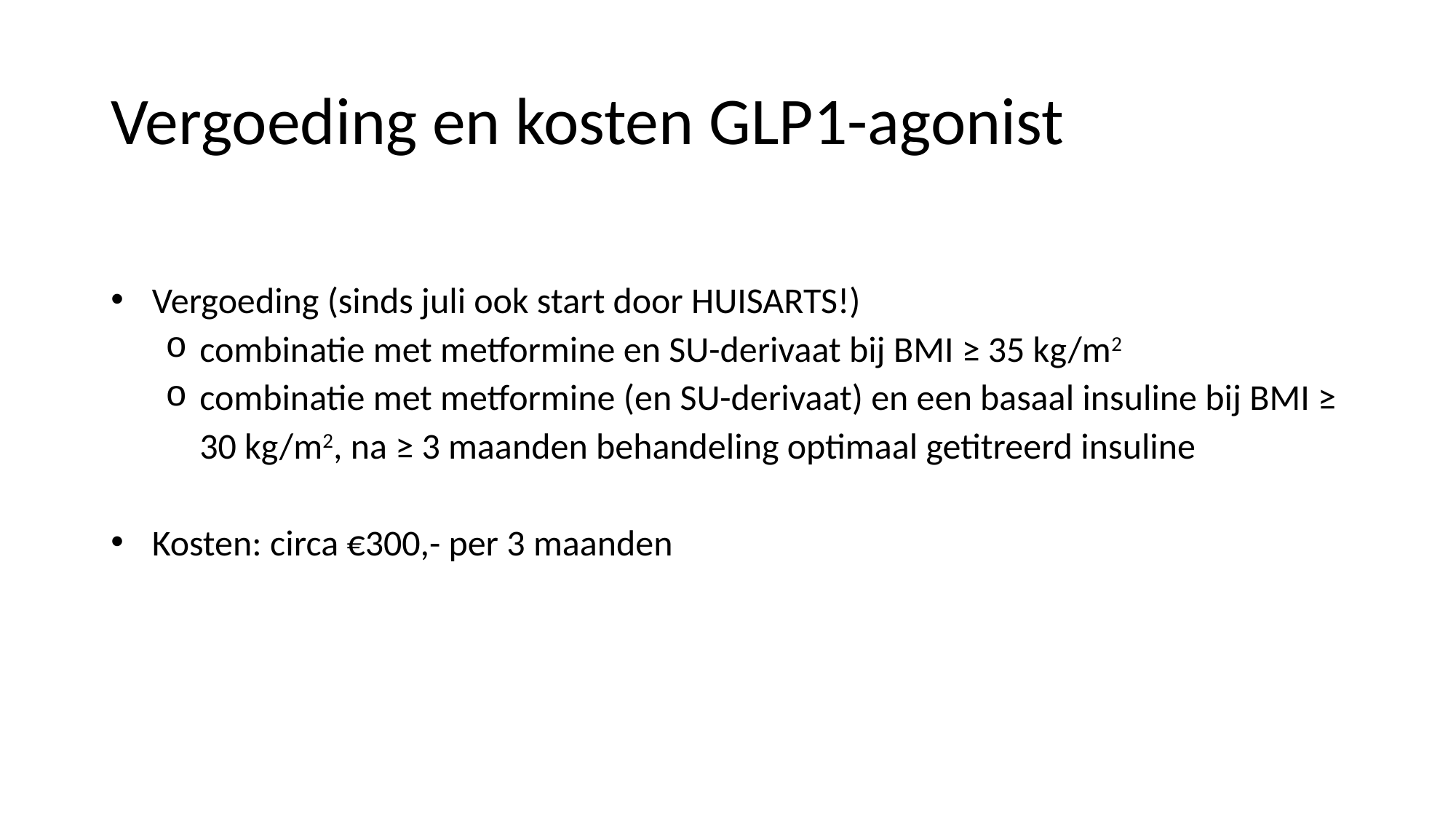

# Vergoeding en kosten GLP1-agonist

Vergoeding (sinds juli ook start door HUISARTS!)
combinatie met metformine en SU-derivaat bij BMI ≥ 35 kg/m2
combinatie met metformine (en SU-derivaat) en een basaal insuline bij BMI ≥ 30 kg/m2, na ≥ 3 maanden behandeling optimaal getitreerd insuline

Kosten: circa €300,- per 3 maanden